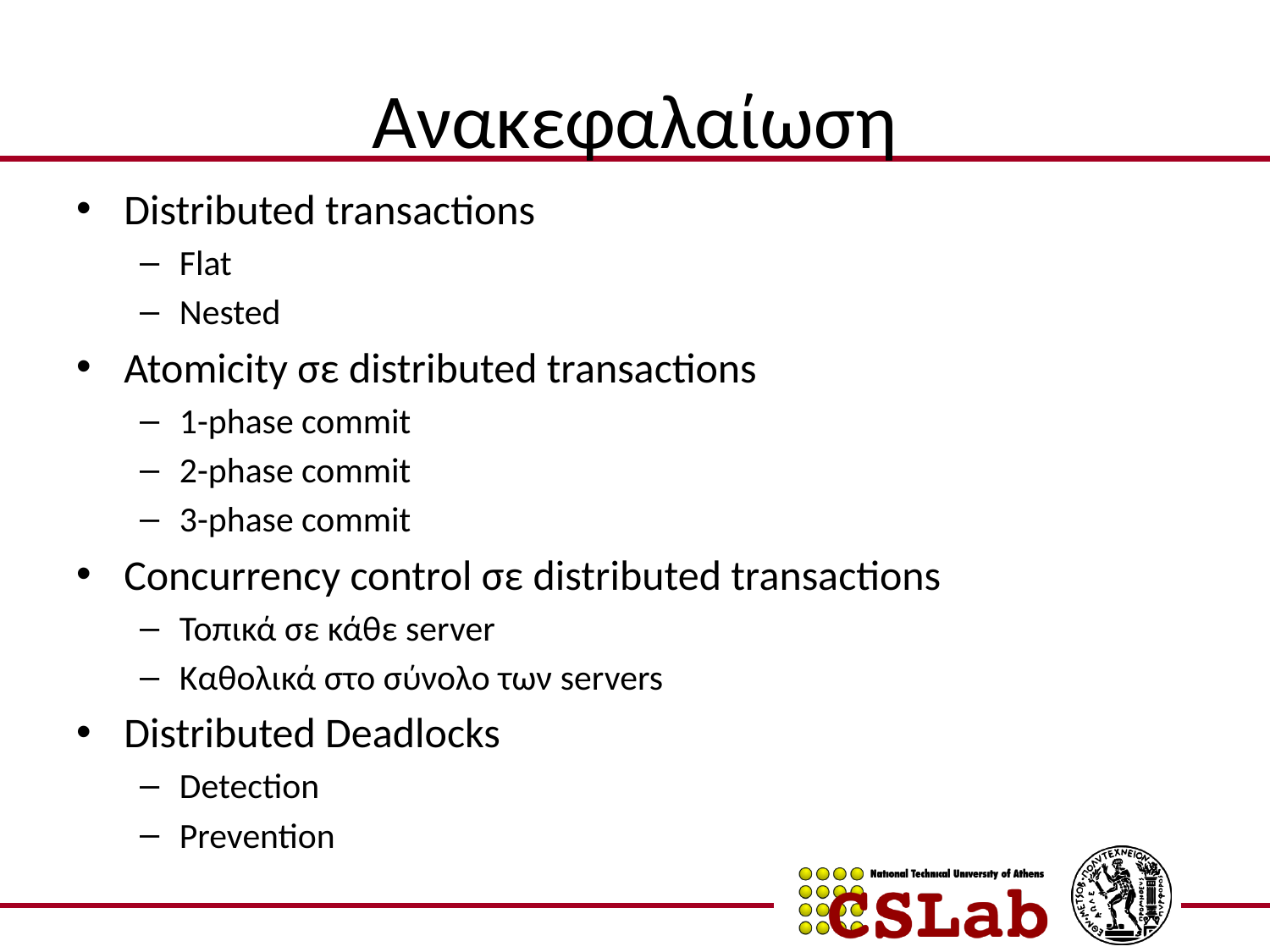

# Ανακεφαλαίωση
Distributed transactions
Flat
Nested
Atomicity σε distributed transactions
1-phase commit
2-phase commit
3-phase commit
Concurrency control σε distributed transactions
Τοπικά σε κάθε server
Καθολικά στο σύνολο των servers
Distributed Deadlocks
Detection
Prevention